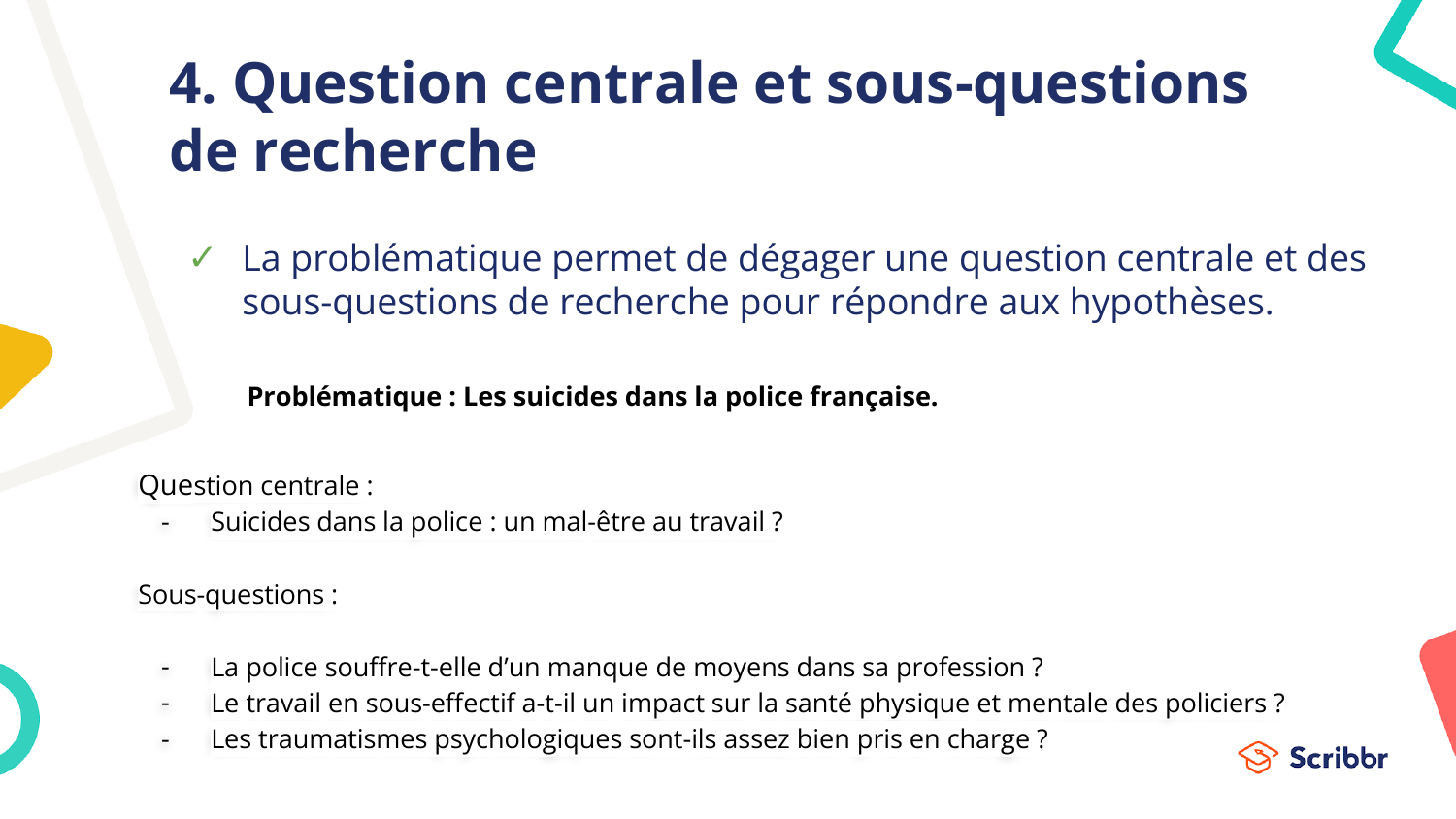

# 4. Question centrale et sous-questions de recherche
La problématique permet de dégager une question centrale et des sous-questions de recherche pour répondre aux hypothèses.
Problématique : Les suicides dans la police française.
Question centrale :
Suicides dans la police : un mal-être au travail ?

Sous-questions :

La police souffre-t-elle d’un manque de moyens dans sa profession ?
Le travail en sous-effectif a-t-il un impact sur la santé physique et mentale des policiers ?
Les traumatismes psychologiques sont-ils assez bien pris en charge ?